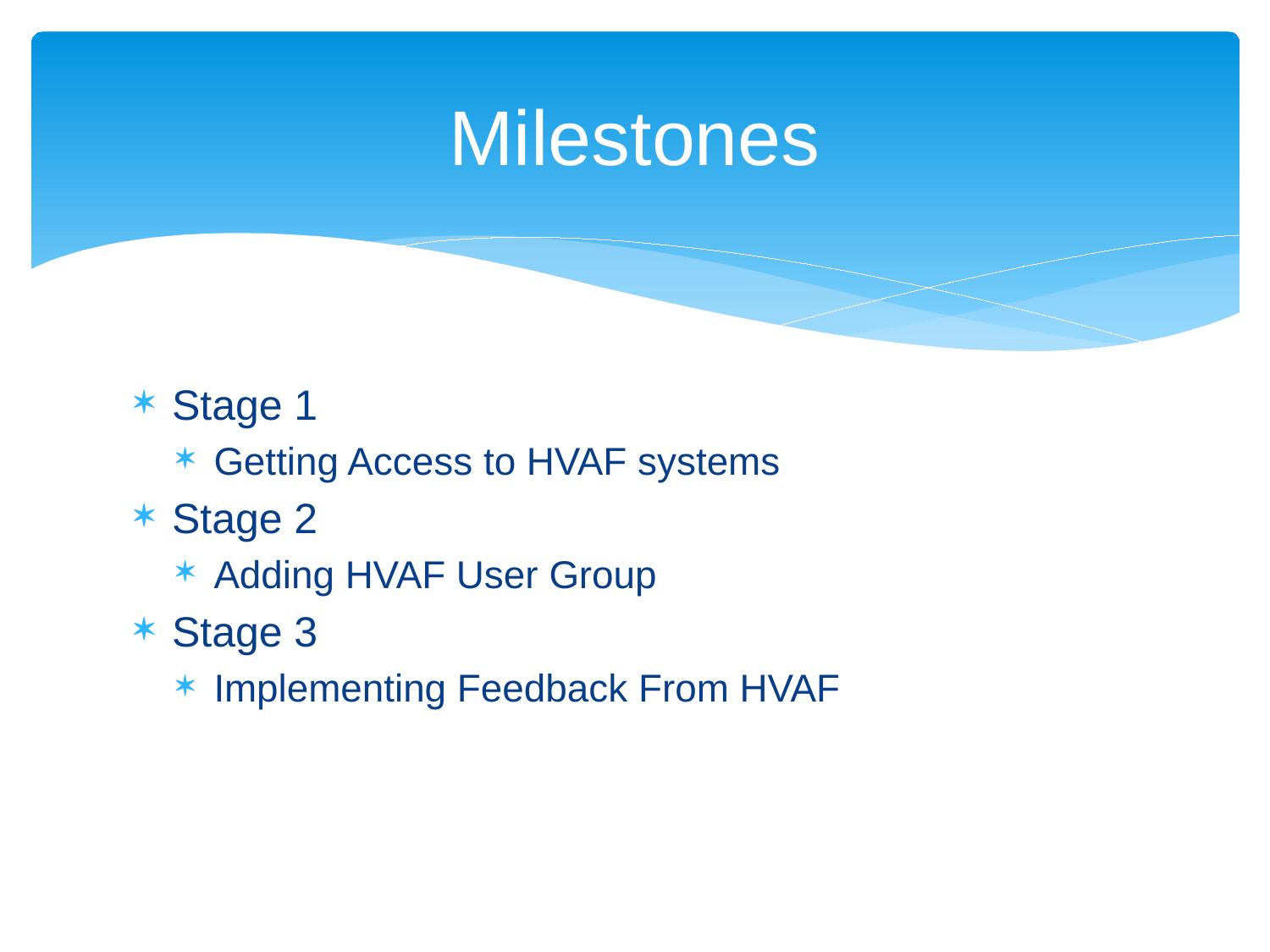

# Milestones
Stage 1
Getting Access to HVAF systems
Stage 2
Adding HVAF User Group
Stage 3
Implementing Feedback From HVAF